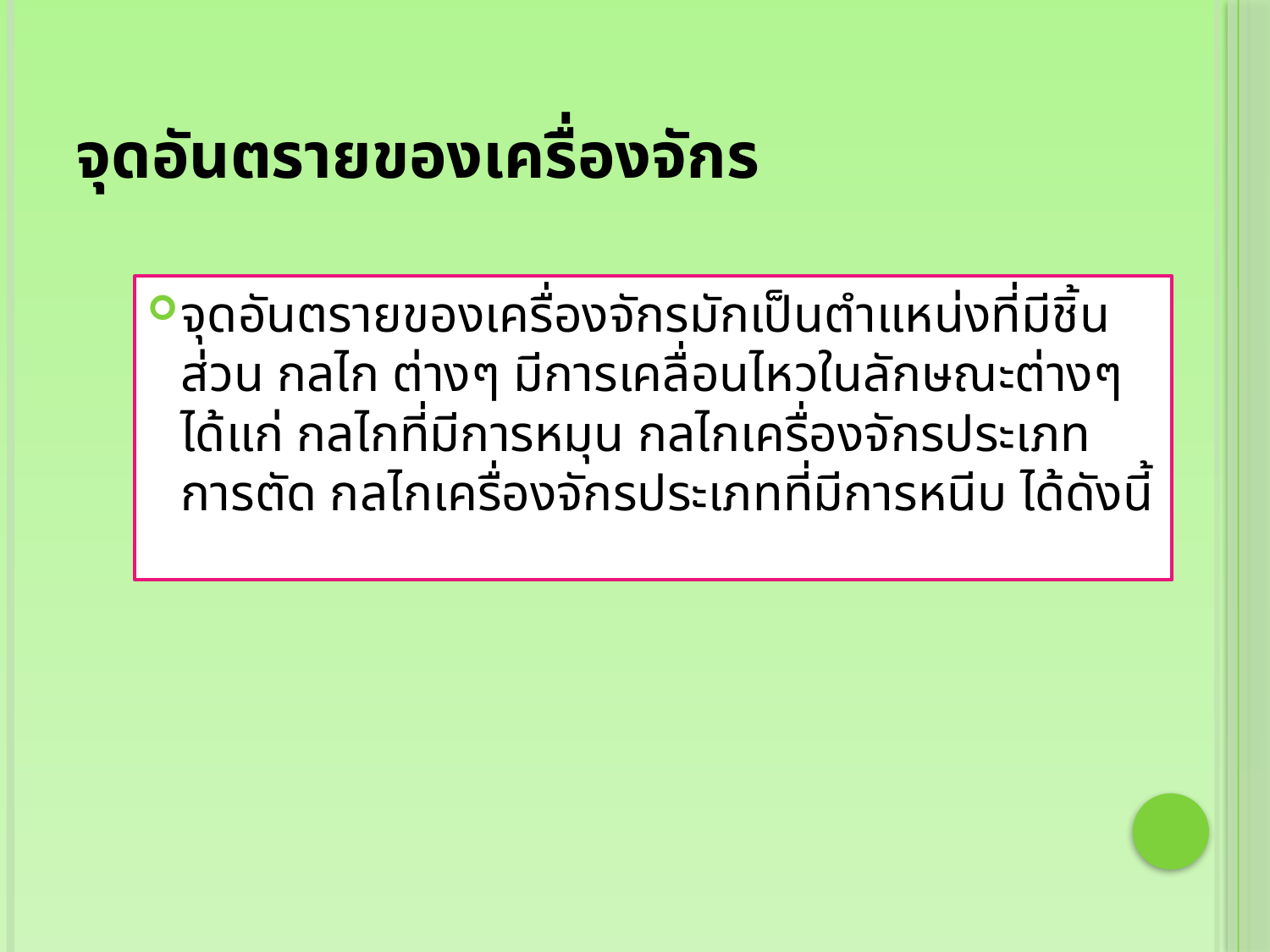

# จุดอันตรายของเครื่องจักร
จุดอันตรายของเครื่องจักรมักเป็นตำแหน่งที่มีชิ้นส่วน กลไก ต่างๆ มีการเคลื่อนไหวในลักษณะต่างๆ ได้แก่ กลไกที่มีการหมุน กลไกเครื่องจักรประเภทการตัด กลไกเครื่องจักรประเภทที่มีการหนีบ ได้ดังนี้